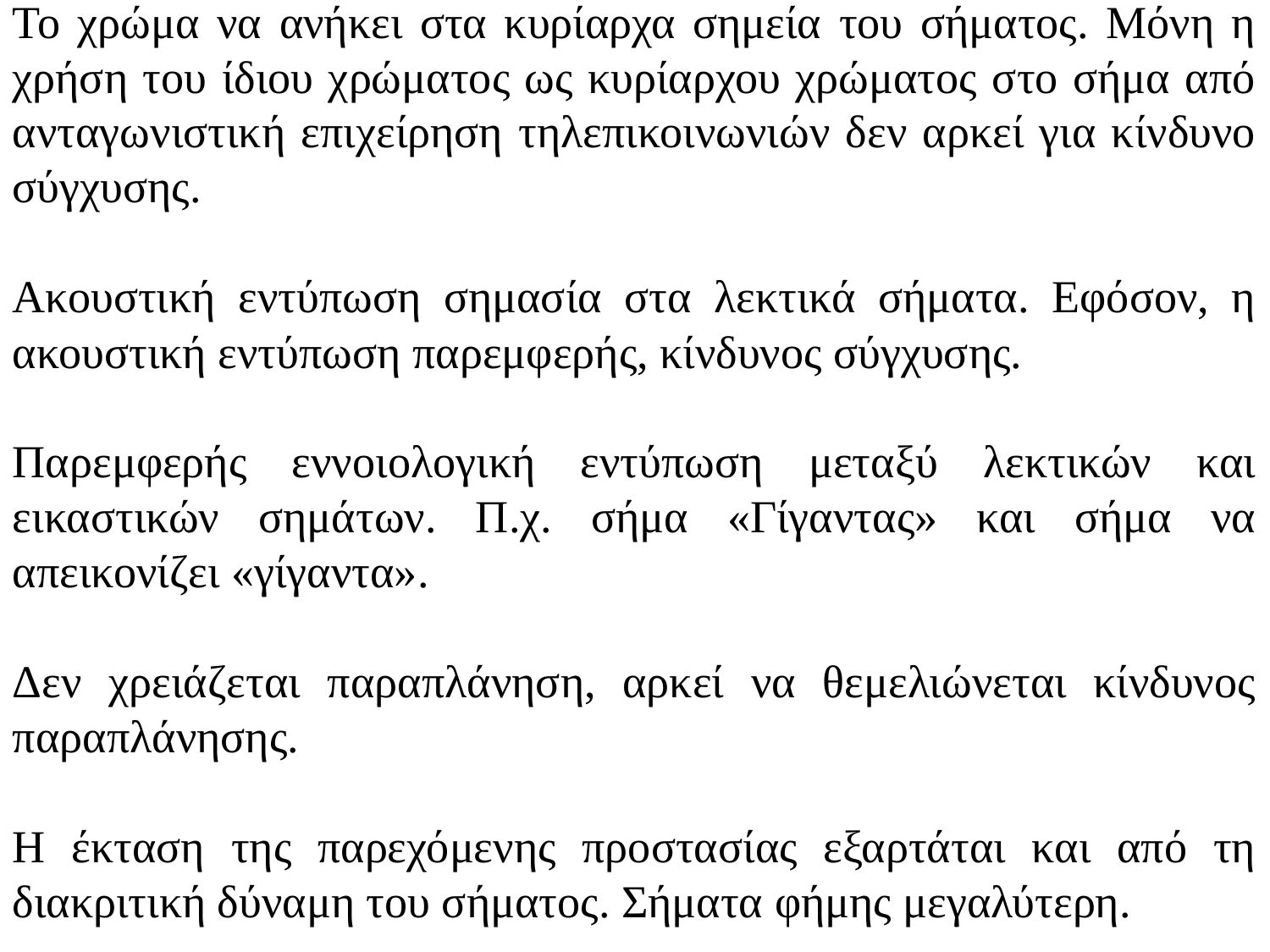

Το χρώμα να ανήκει στα κυρίαρχα σημεία του σήματος. Μόνη η χρήση του ίδιου χρώματος ως κυρίαρχου χρώματος στο σήμα από ανταγωνιστική επιχείρηση τηλεπικοινωνιών δεν αρκεί για κίνδυνο σύγχυσης.

Ακουστική εντύπωση σημασία στα λεκτικά σήματα. Εφόσον, η ακουστική εντύπωση παρεμφερής, κίνδυνος σύγχυσης.

Παρεμφερής εννοιολογική εντύπωση μεταξύ λεκτικών και εικαστικών σημάτων. Π.χ. σήμα «Γίγαντας» και σήμα να απεικονίζει «γίγαντα».

Δεν χρειάζεται παραπλάνηση, αρκεί να θεμελιώνεται κίνδυνος παραπλάνησης.

Η έκταση της παρεχόμενης προστασίας εξαρτάται και από τη διακριτική δύναμη του σήματος. Σήματα φήμης μεγαλύτερη.